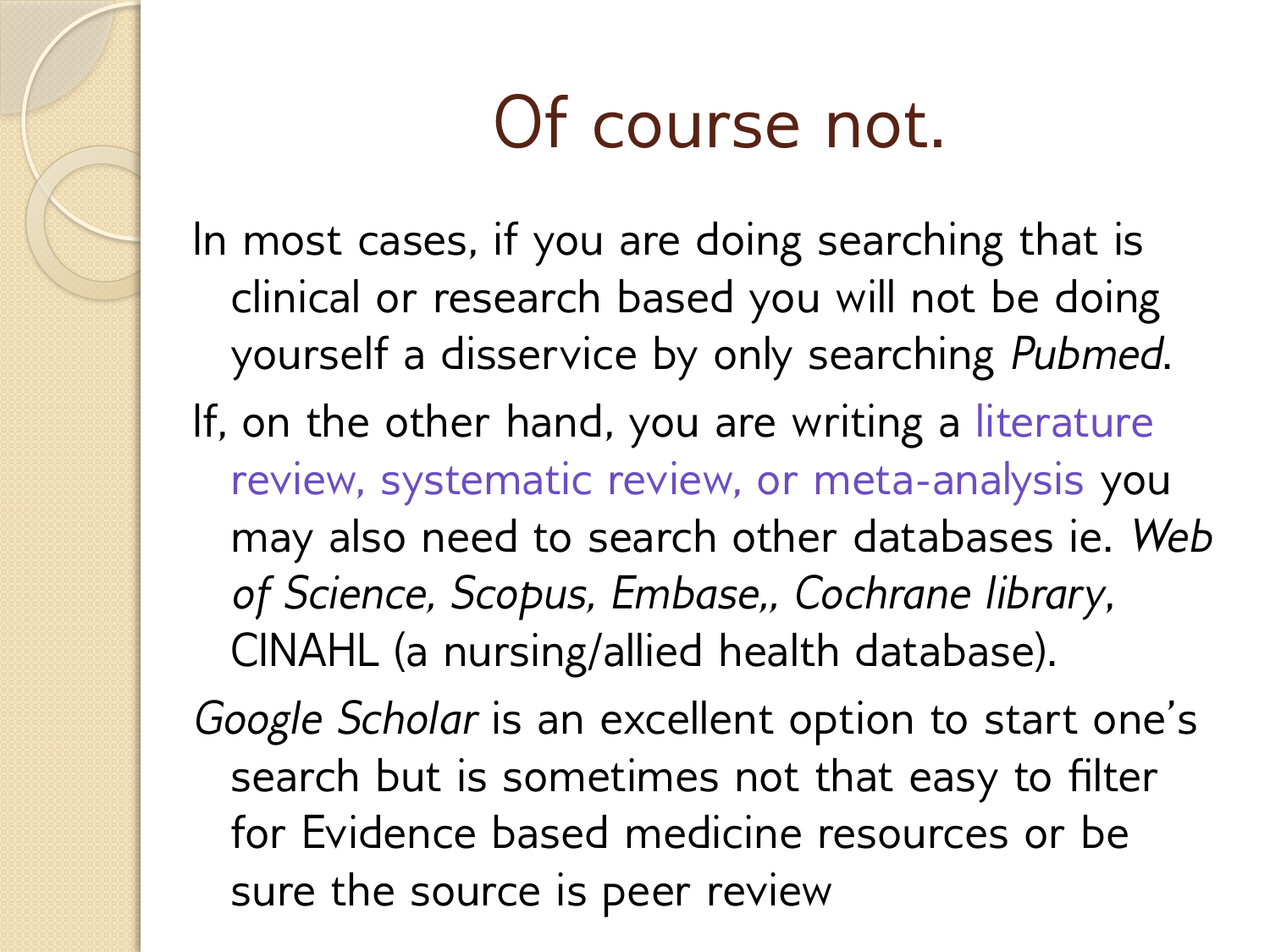

# Of course not.
In most cases, if you are doing searching that is clinical or research based you will not be doing yourself a disservice by only searching Pubmed.
If, on the other hand, you are writing a literature review, systematic review, or meta-analysis you may also need to search other databases ie. Web of Science, Scopus, Embase,, Cochrane library, CINAHL (a nursing/allied health database).
Google Scholar is an excellent option to start one’s search but is sometimes not that easy to filter for Evidence based medicine resources or be sure the source is peer review